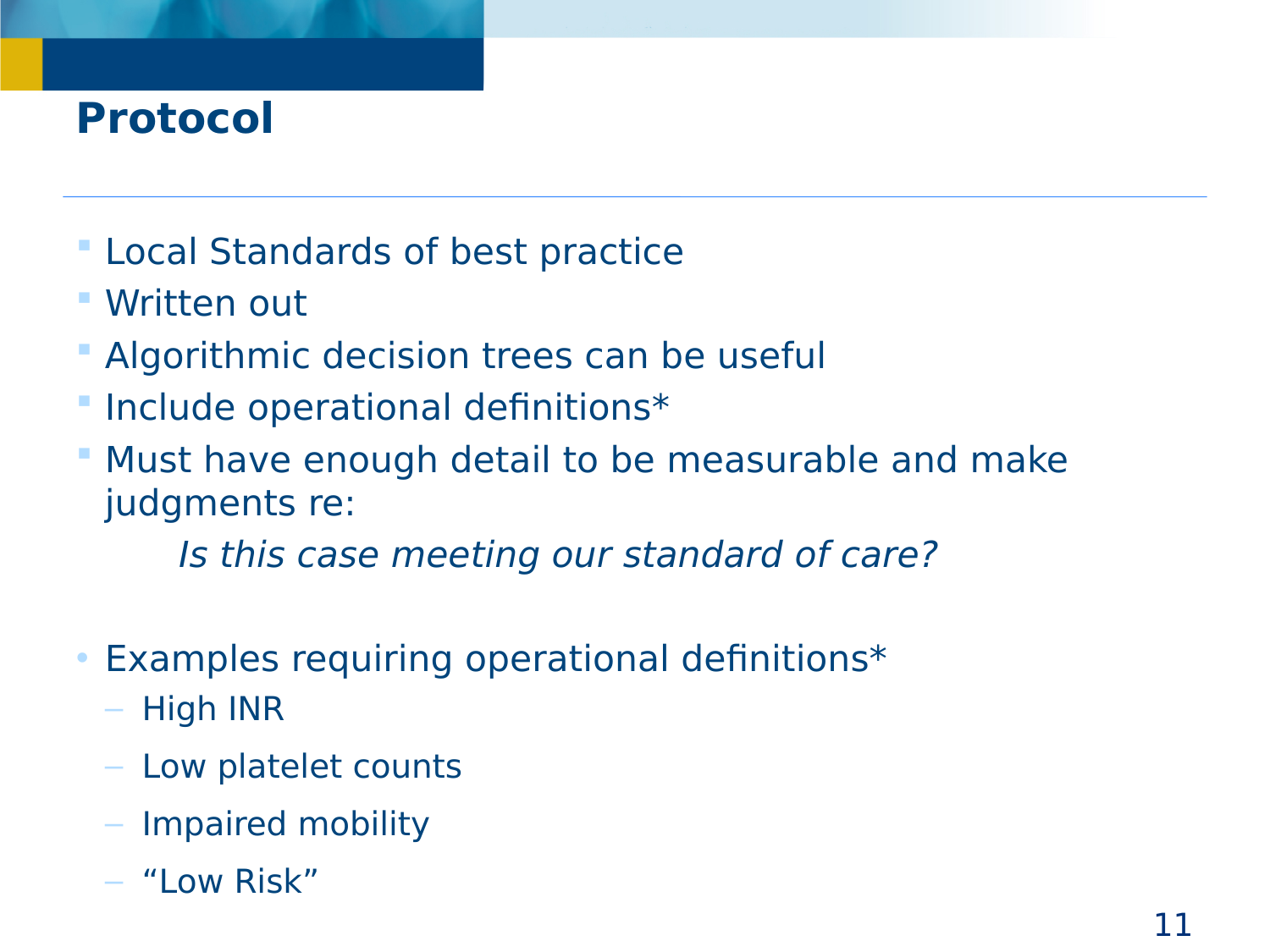

# Protocol
Local Standards of best practice
Written out
Algorithmic decision trees can be useful
Include operational definitions*
Must have enough detail to be measurable and make judgments re:
         Is this case meeting our standard of care?

Examples requiring operational definitions*
High INR
Low platelet counts
Impaired mobility
“Low Risk”

11